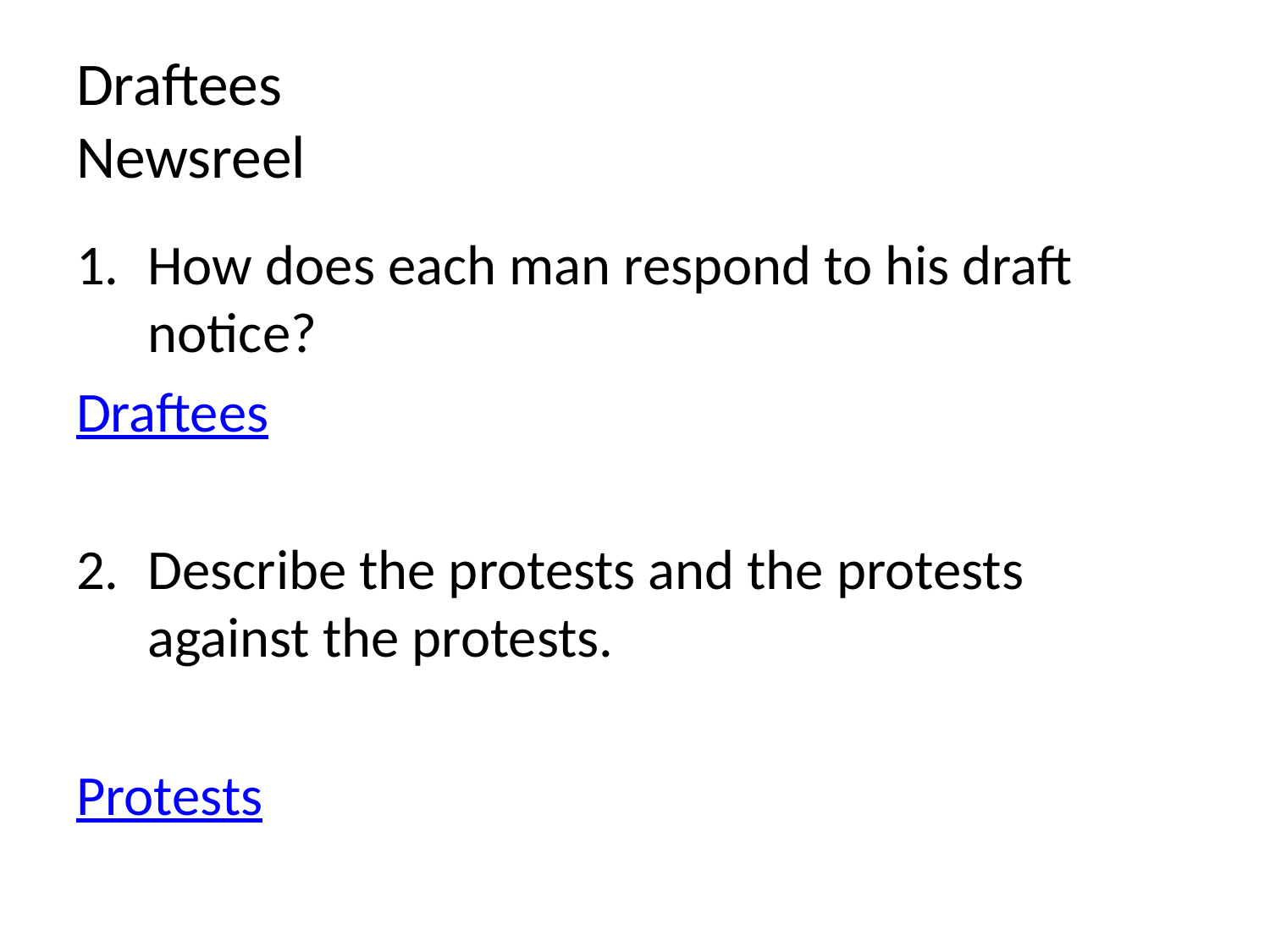

# Draftees Newsreel
How does each man respond to his draft notice?
Draftees

Describe the protests and the protests against the protests.

Protests